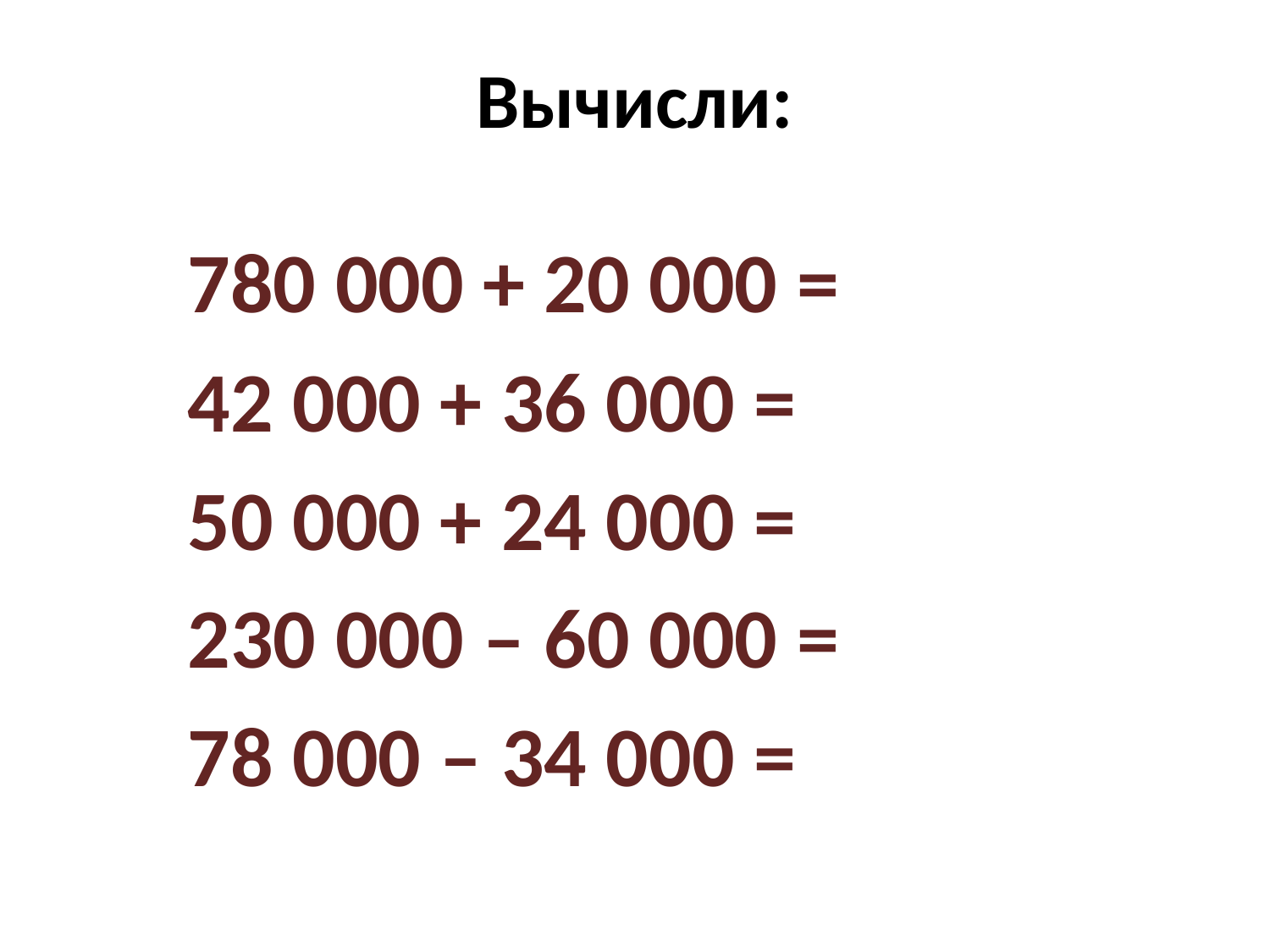

# Вычисли:
780 000 + 20 000 =
42 000 + 36 000 =
50 000 + 24 000 =
230 000 – 60 000 =
78 000 – 34 000 =